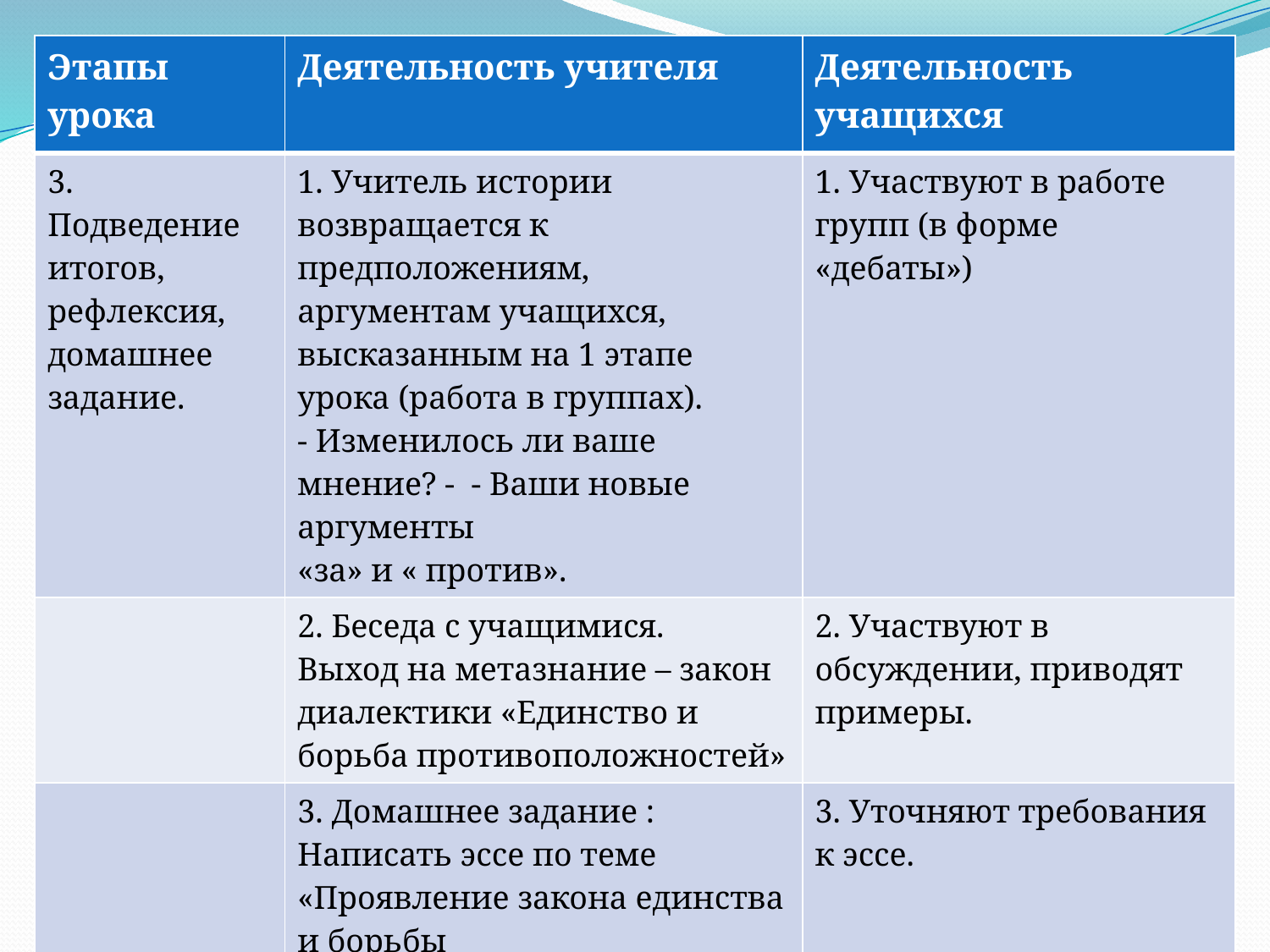

| Этапы урока | Деятельность учителя | Деятельность учащихся |
| --- | --- | --- |
| 3. Подведение итогов, рефлексия, домашнее задание. | 1. Учитель истории возвращается к предположениям, аргументам учащихся, высказанным на 1 этапе урока (работа в группах). - Изменилось ли ваше мнение? - - Ваши новые аргументы «за» и « против». | 1. Участвуют в работе групп (в форме «дебаты») |
|  | 2. Беседа с учащимися. Выход на метазнание – закон диалектики «Единство и борьба противоположностей» | 2. Участвуют в обсуждении, приводят примеры. |
|  | 3. Домашнее задание : Написать эссе по теме «Проявление закона единства и борьбы противоположностей в окружающей нас действительности» | 3. Уточняют требования к эссе. |